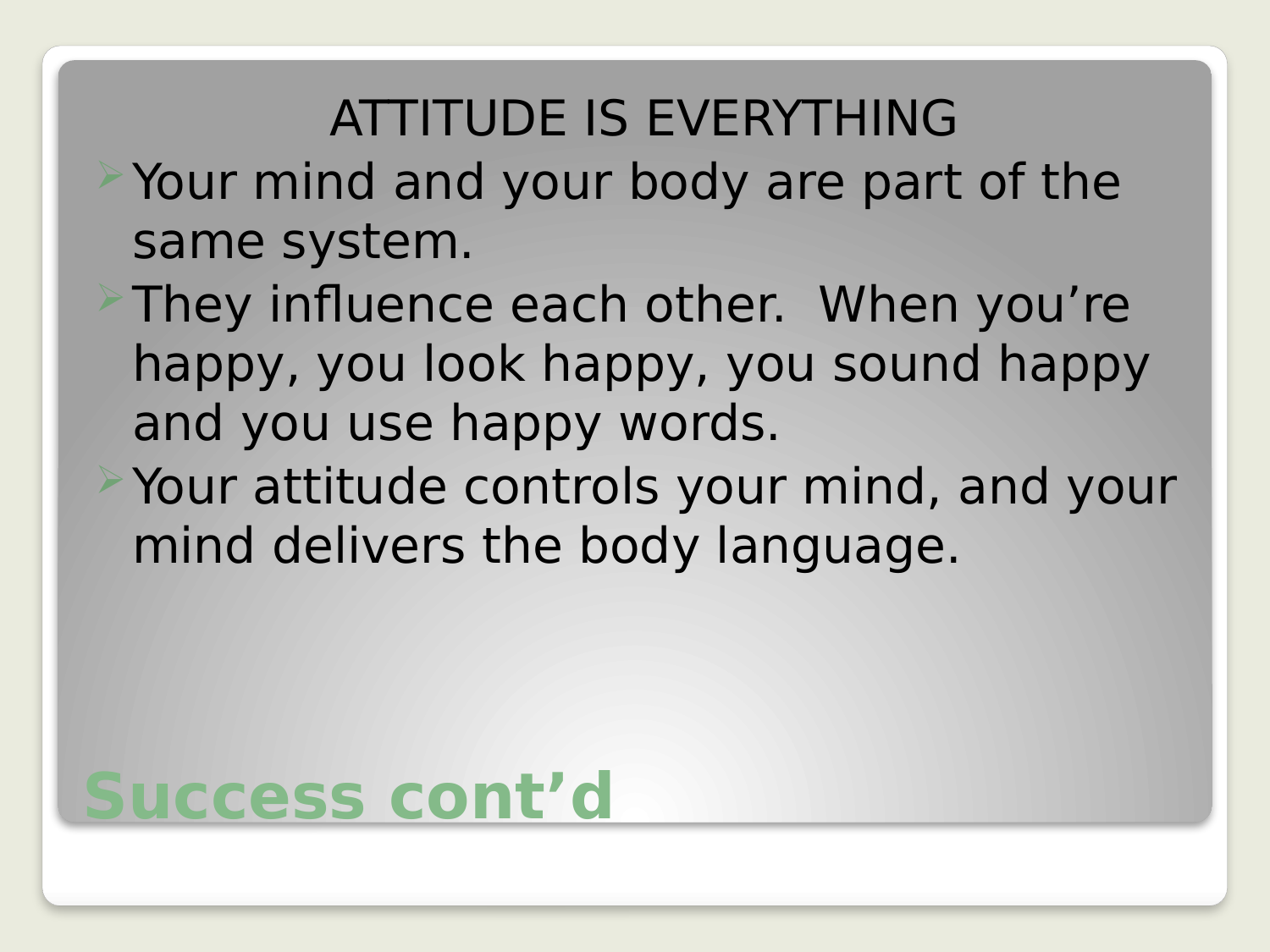

ATTITUDE IS EVERYTHING
Your mind and your body are part of the same system.
They influence each other.  When you’re happy, you look happy, you sound happy and you use happy words.
Your attitude controls your mind, and your mind delivers the body language.
# Success cont’d